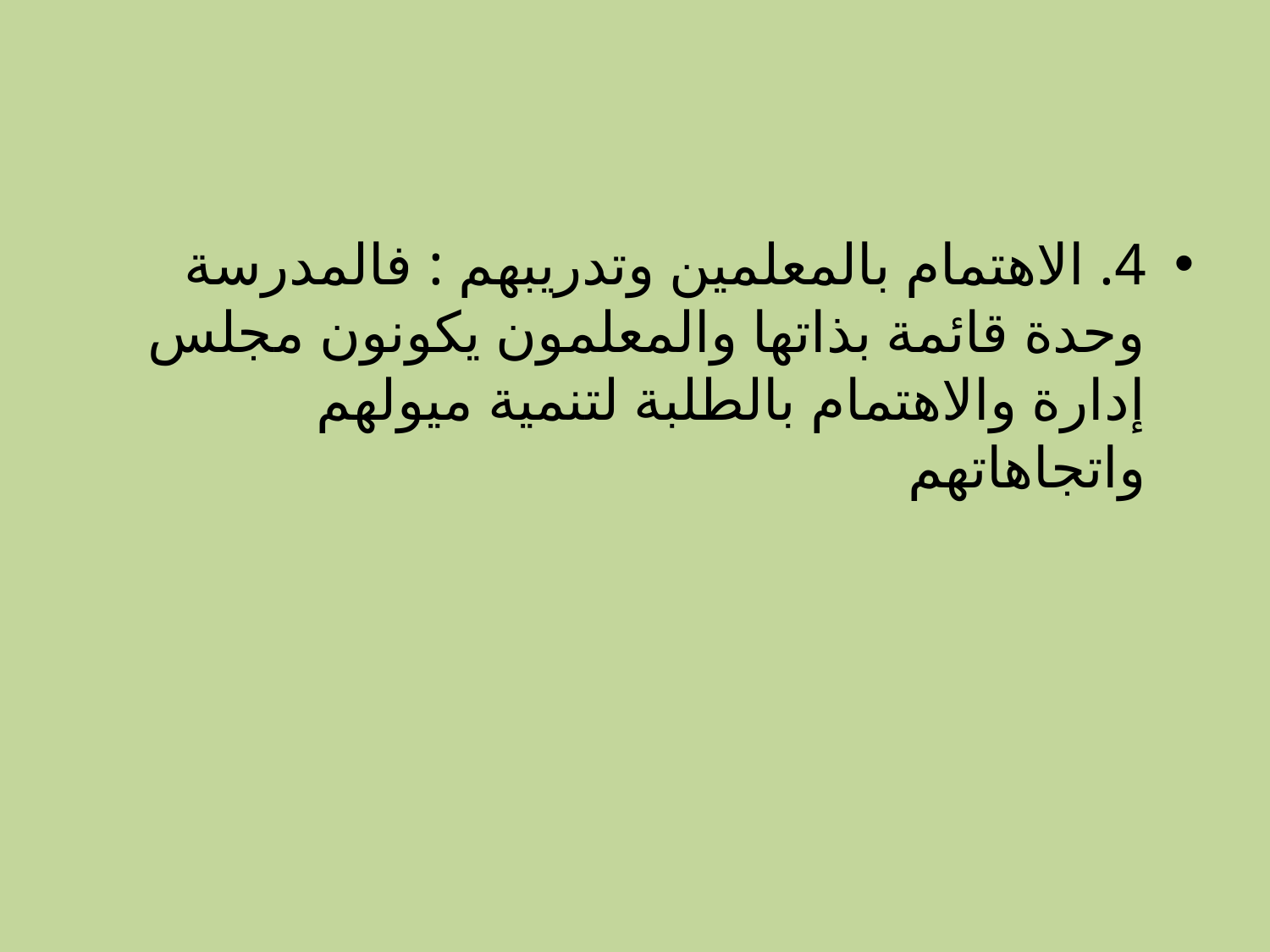

#
4. الاهتمام بالمعلمين وتدريبهم : فالمدرسة وحدة قائمة بذاتها والمعلمون يكونون مجلس إدارة والاهتمام بالطلبة لتنمية ميولهم واتجاهاتهم